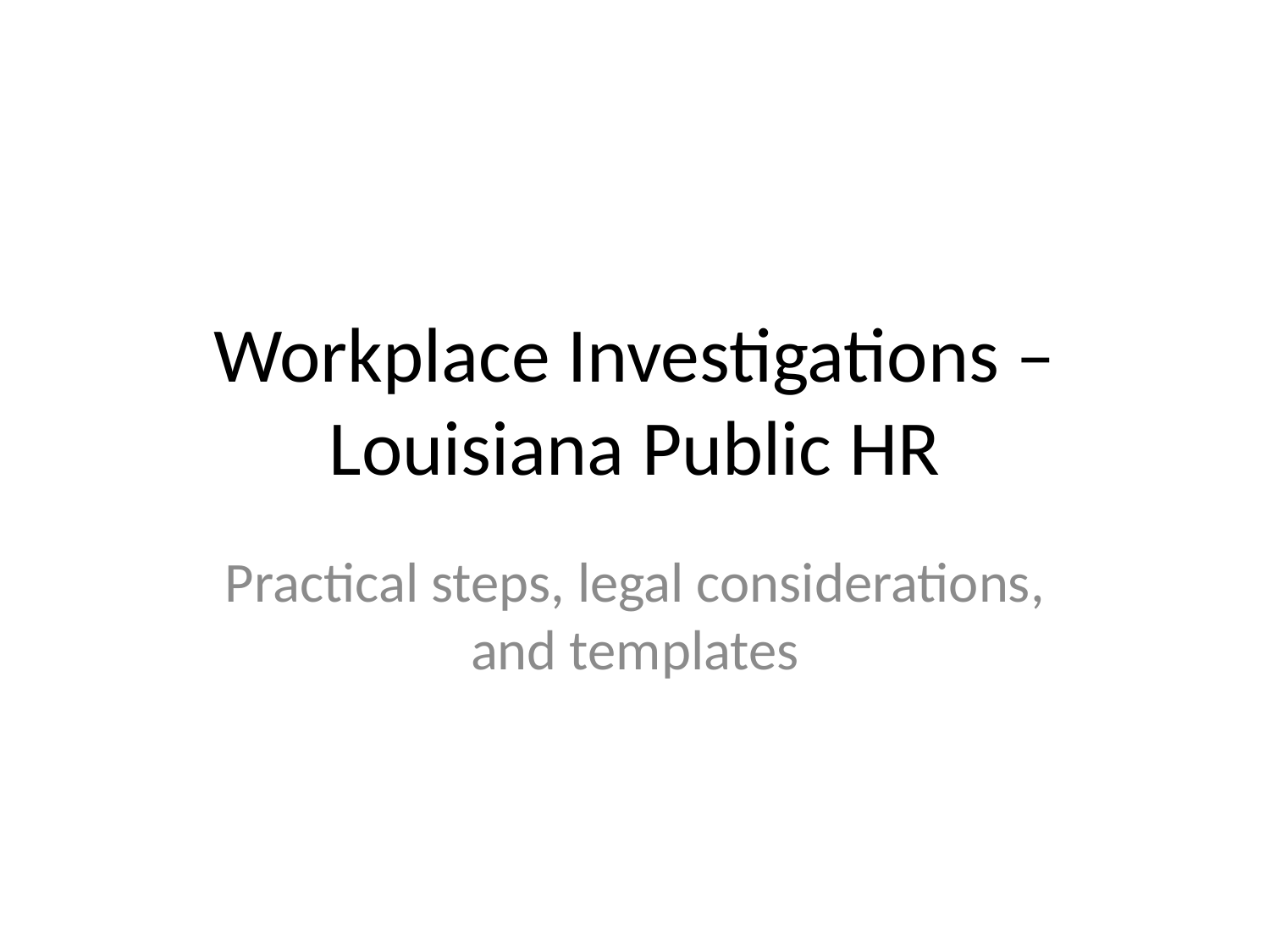

# Workplace Investigations – Louisiana Public HR
Practical steps, legal considerations, and templates